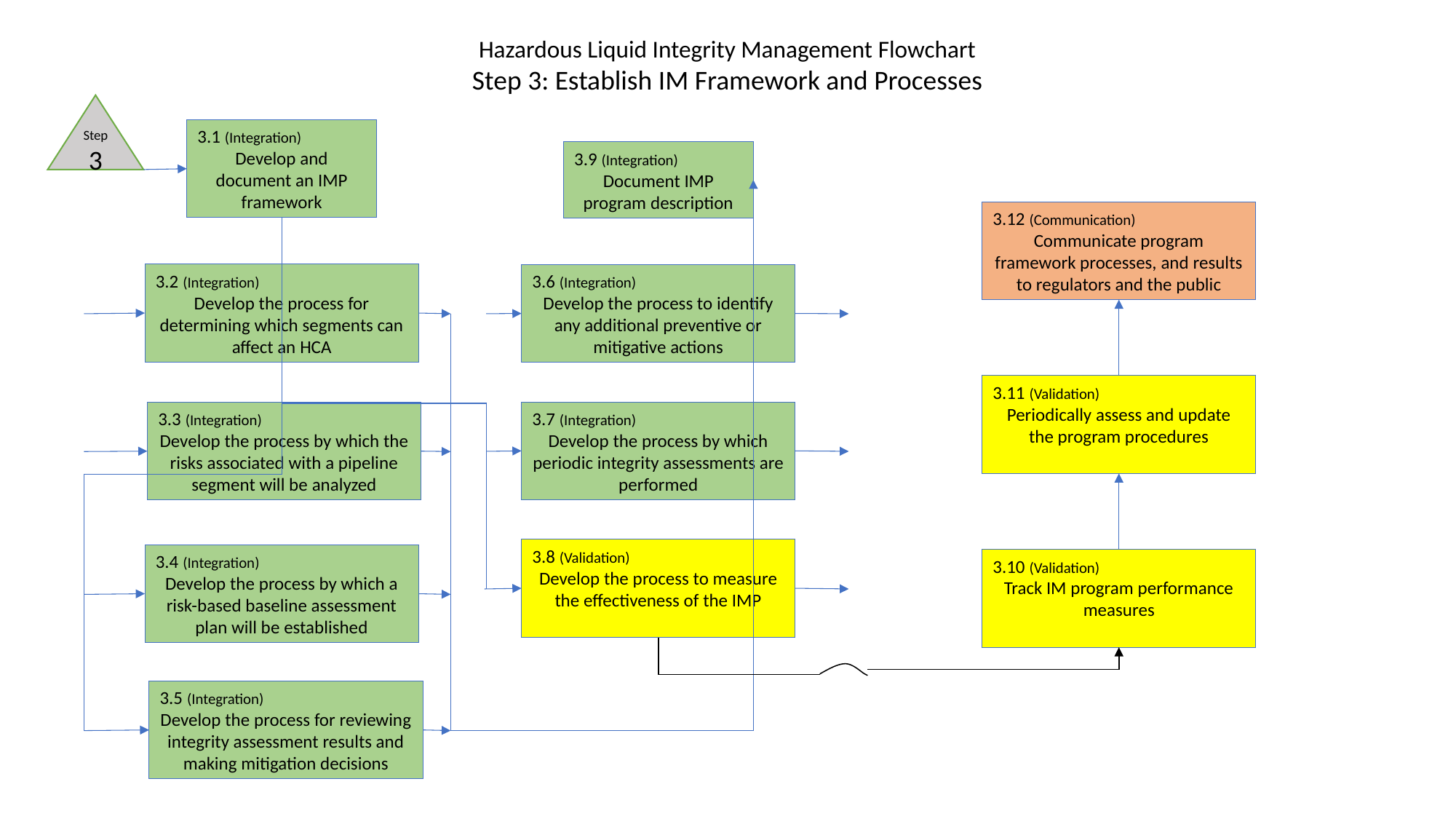

Hazardous Liquid Integrity Management Flowchart
Step 3: Establish IM Framework and Processes
Step
3
3.1 (Integration)
Develop and document an IMP framework
3.9 (Integration)
Document IMP program description
3.12 (Communication)
Communicate program framework processes, and results to regulators and the public
3.2 (Integration)
Develop the process for determining which segments can affect an HCA
3.6 (Integration)
Develop the process to identify any additional preventive or mitigative actions
3.11 (Validation)
Periodically assess and update the program procedures

3.7 (Integration)
Develop the process by which periodic integrity assessments are performed
3.3 (Integration)
Develop the process by which the risks associated with a pipeline segment will be analyzed
3.8 (Validation)
Develop the process to measure the effectiveness of the IMP

3.4 (Integration)
Develop the process by which a risk-based baseline assessment plan will be established
3.10 (Validation)
Track IM program performance measures

3.5 (Integration)
Develop the process for reviewing integrity assessment results and making mitigation decisions